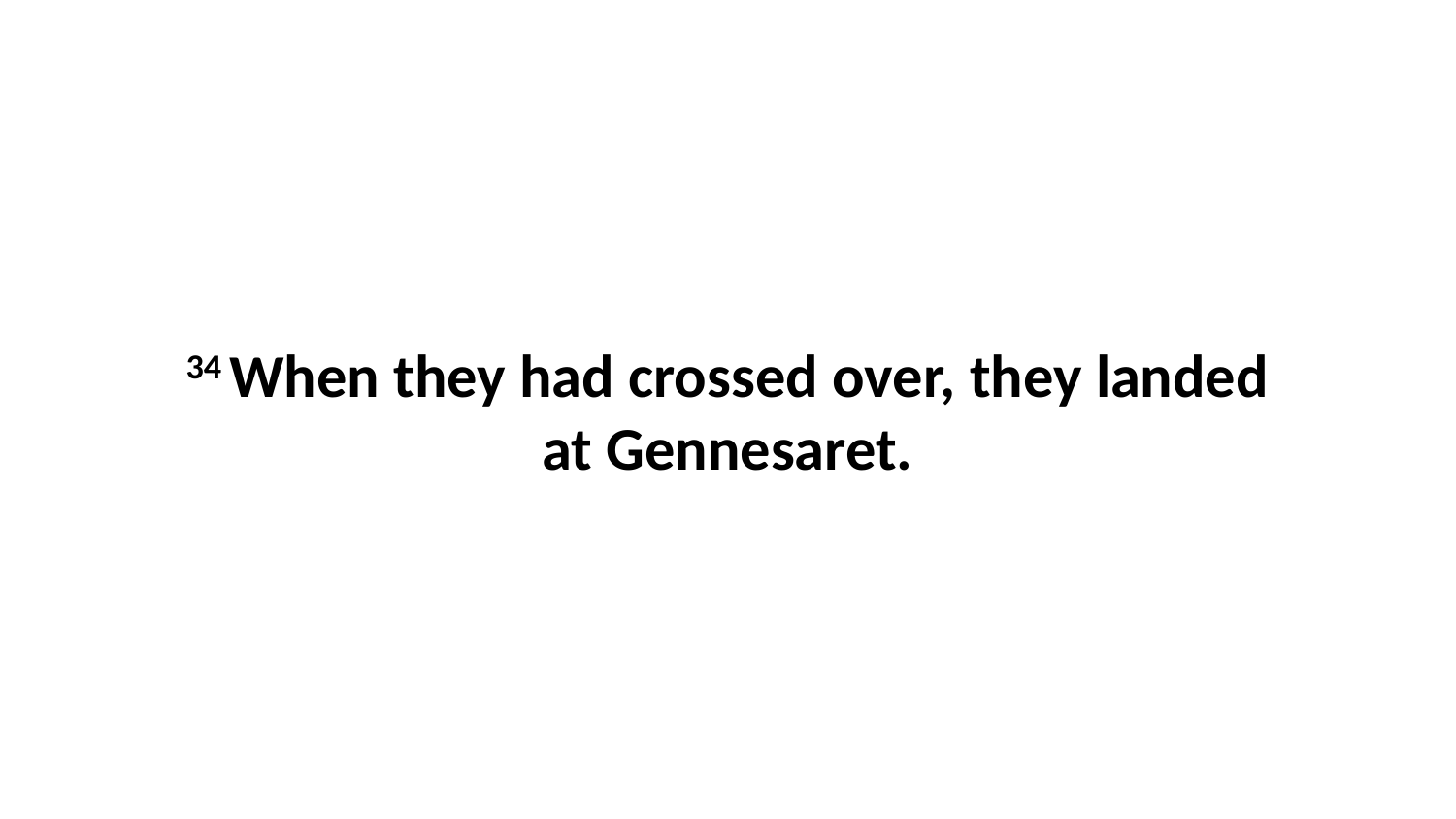

34 When they had crossed over, they landed at Gennesaret.